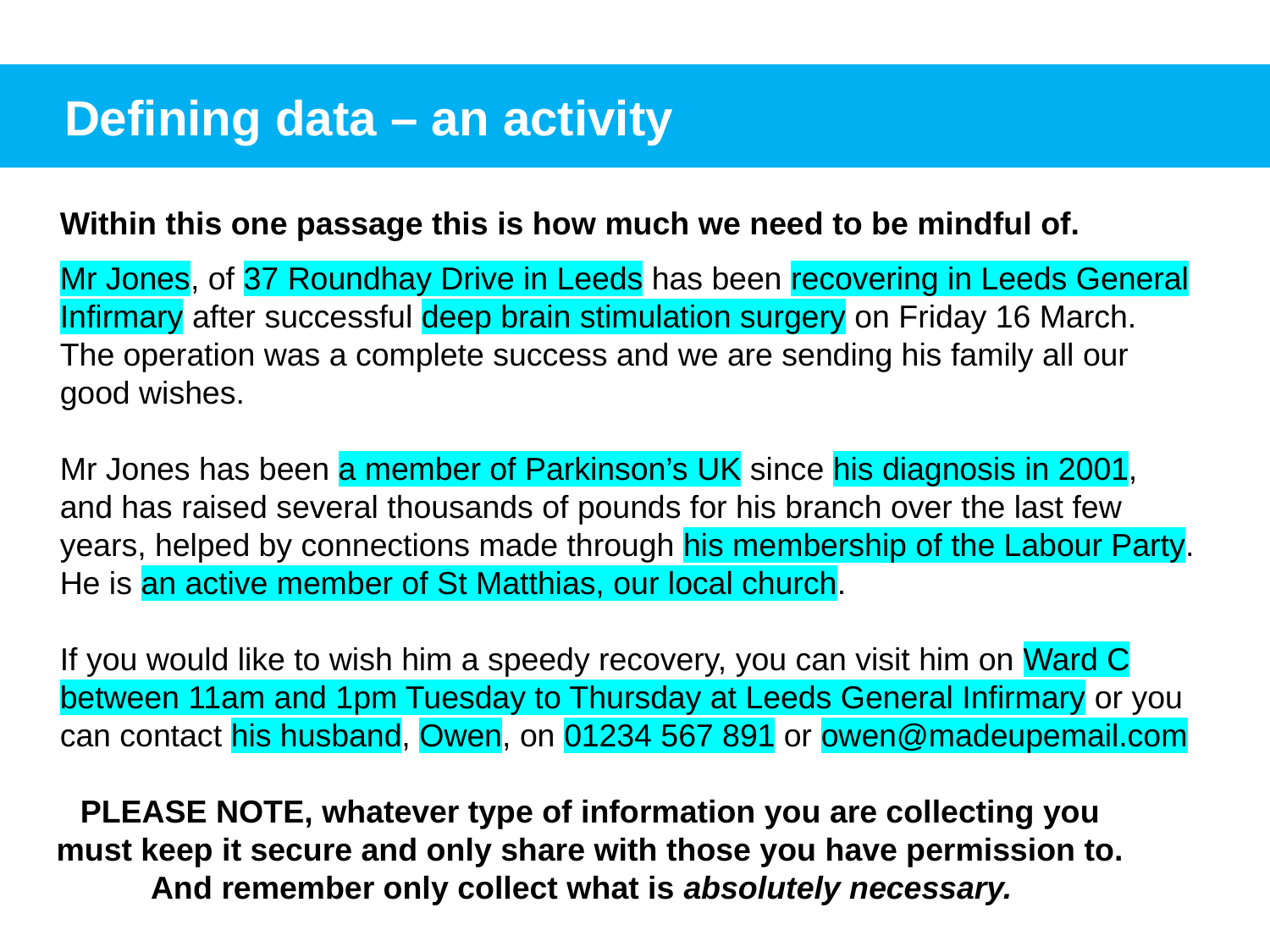

Defining data – an activity
Within this one passage this is how much we need to be mindful of.
Mr Jones, of 37 Roundhay Drive in Leeds has been recovering in Leeds General Infirmary after successful deep brain stimulation surgery on Friday 16 March. The operation was a complete success and we are sending his family all our good wishes.

Mr Jones has been a member of Parkinson’s UK since his diagnosis in 2001, and has raised several thousands of pounds for his branch over the last few years, helped by connections made through his membership of the Labour Party. He is an active member of St Matthias, our local church.

If you would like to wish him a speedy recovery, you can visit him on Ward C between 11am and 1pm Tuesday to Thursday at Leeds General Infirmary or you can contact his husband, Owen, on 01234 567 891 or owen@madeupemail.com
PLEASE NOTE, whatever type of information you are collecting you must keep it secure and only share with those you have permission to. And remember only collect what is absolutely necessary.